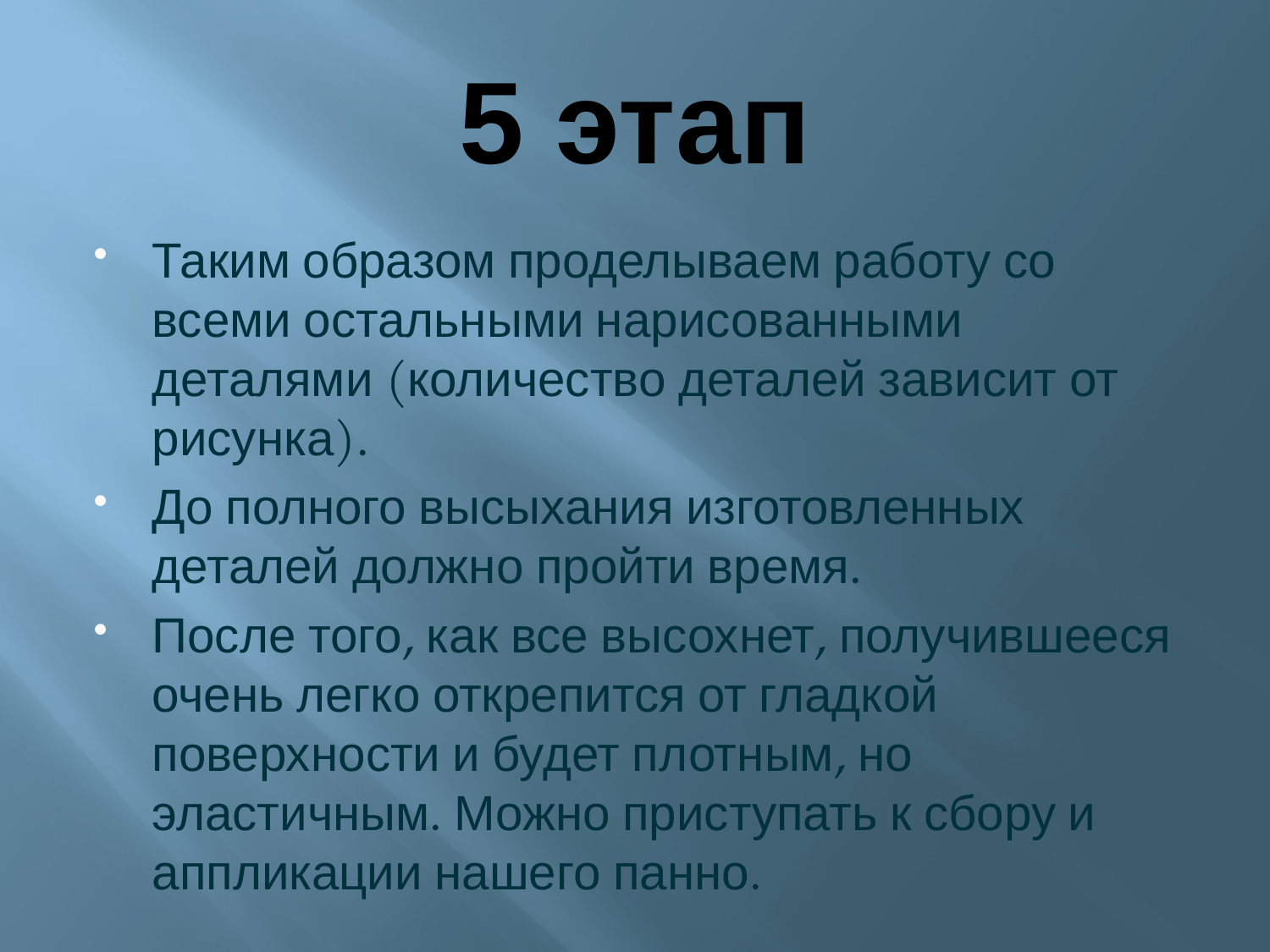

# 5 этап
Таким образом проделываем работу со всеми остальными нарисованными деталями (количество деталей зависит от рисунка).
До полного высыхания изготовленных деталей должно пройти время.
После того, как все высохнет, получившееся очень легко открепится от гладкой поверхности и будет плотным, но эластичным. Можно приступать к сбору и аппликации нашего панно.